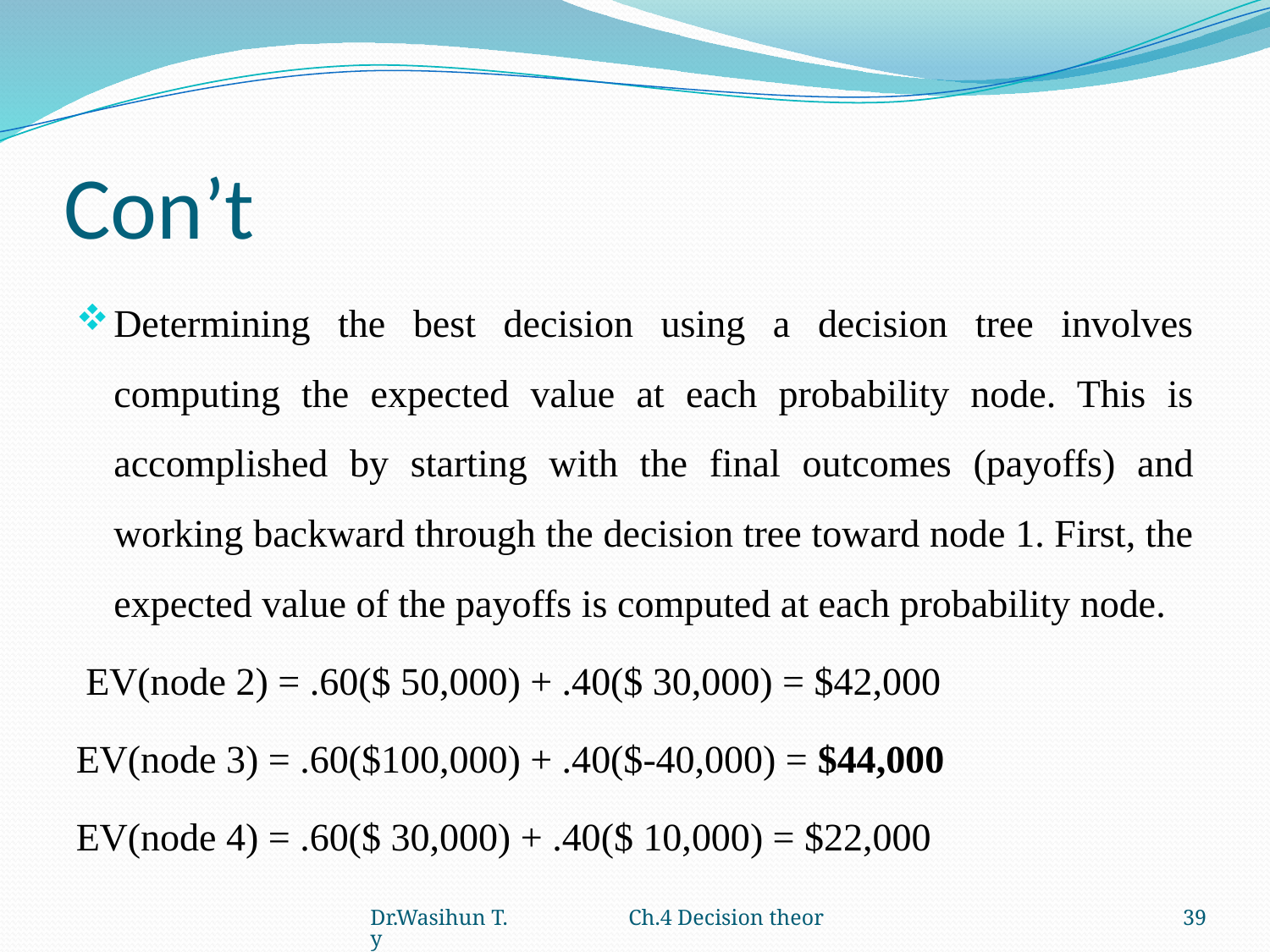

# Con’t
Determining the best decision using a decision tree involves computing the expected value at each probability node. This is accomplished by starting with the final outcomes (payoffs) and working backward through the decision tree toward node 1. First, the expected value of the payoffs is computed at each probability node.
 EV(node 2) = .60($ 50,000) + .40($ 30,000) = $42,000
EV(node 3) = .60($100,000) + .40($-40,000) = $44,000
EV(node 4) = .60($ 30,000) + .40($ 10,000) = $22,000

Dr.Wasihun T.                      Ch.4 Decision theory
39